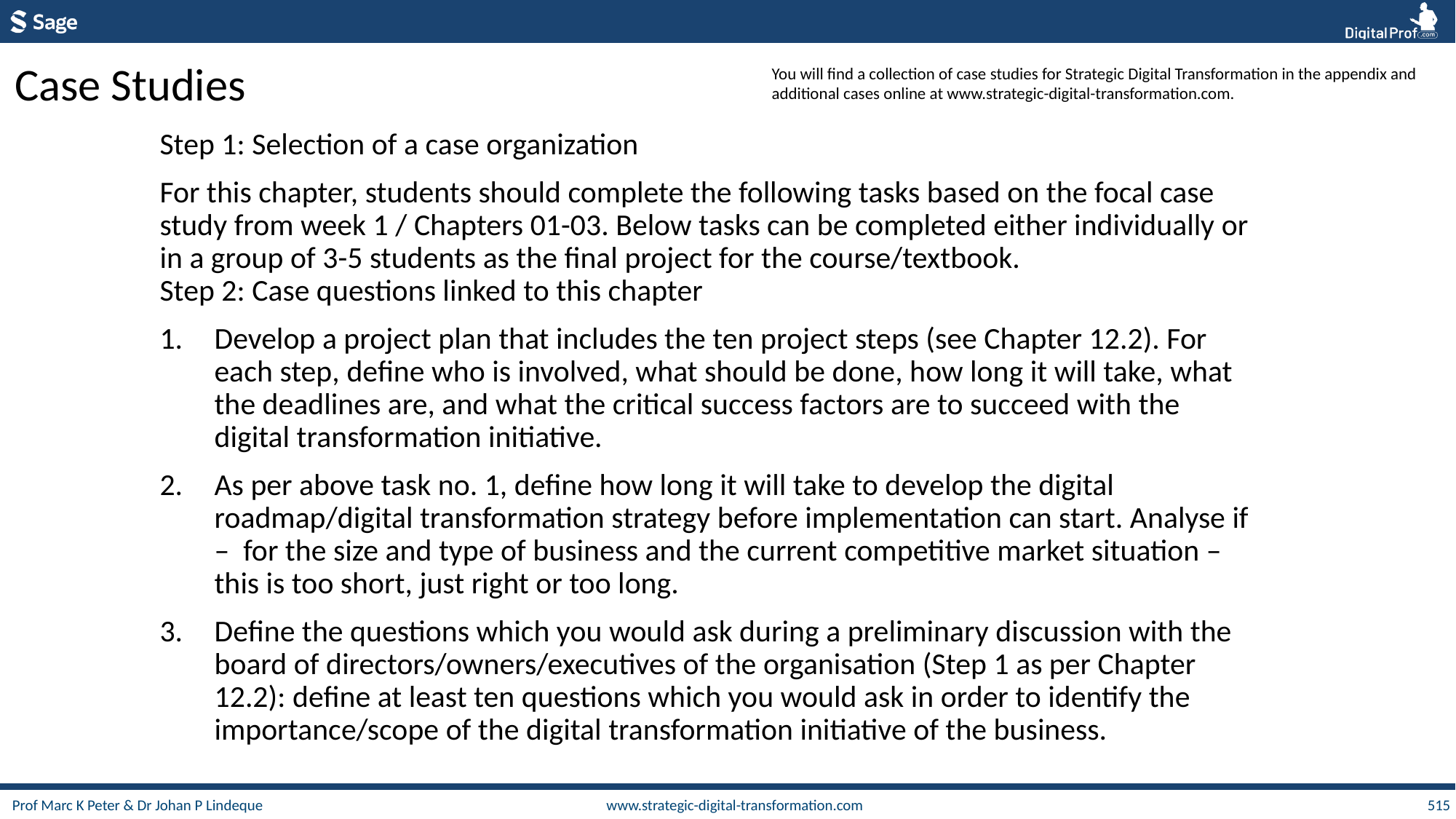

Case Studies
You will find a collection of case studies for Strategic Digital Transformation in the appendix and additional cases online at www.strategic-digital-transformation.com.
Step 1: Selection of a case organization
For this chapter, students should complete the following tasks based on the focal case study from week 1 / Chapters 01-03. Below tasks can be completed either individually or in a group of 3-5 students as the final project for the course/textbook.
Step 2: Case questions linked to this chapter
Develop a project plan that includes the ten project steps (see Chapter 12.2). For each step, define who is involved, what should be done, how long it will take, what the deadlines are, and what the critical success factors are to succeed with the digital transformation initiative.
As per above task no. 1, define how long it will take to develop the digital roadmap/digital transformation strategy before implementation can start. Analyse if –  for the size and type of business and the current competitive market situation – this is too short, just right or too long.
Define the questions which you would ask during a preliminary discussion with the board of directors/owners/executives of the organisation (Step 1 as per Chapter 12.2): define at least ten questions which you would ask in order to identify the importance/scope of the digital transformation initiative of the business.
515